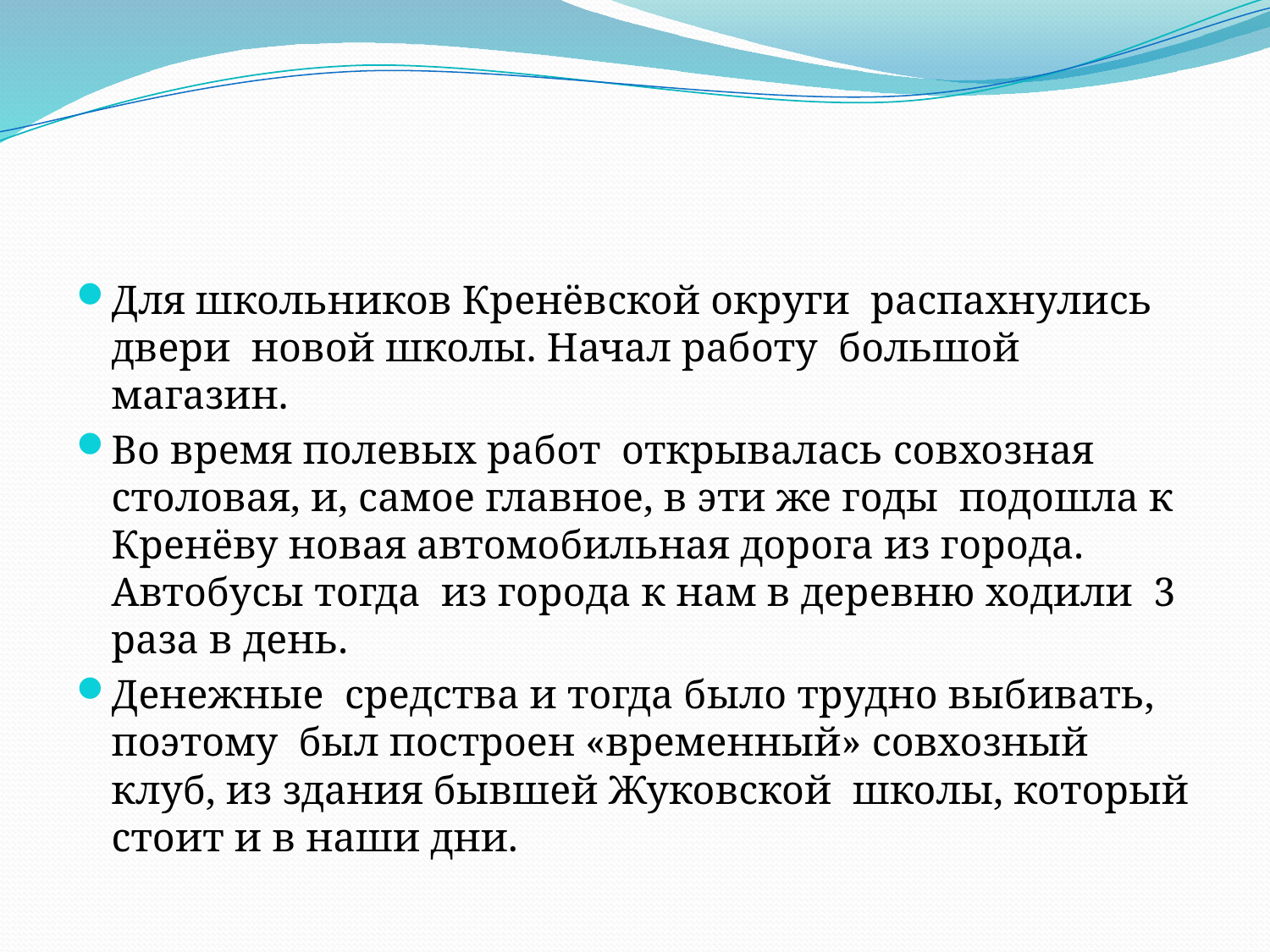

Для школьников Кренёвской округи  распахнулись двери  новой школы. Начал работу  большой  магазин.
Во время полевых работ  открывалась совхозная столовая, и, самое главное, в эти же годы  подошла к Кренёву новая автомобильная дорога из города. Автобусы тогда  из города к нам в деревню ходили  3  раза в день.
Денежные  средства и тогда было трудно выбивать, поэтому  был построен «временный» совхозный клуб, из здания бывшей Жуковской  школы, который стоит и в наши дни.